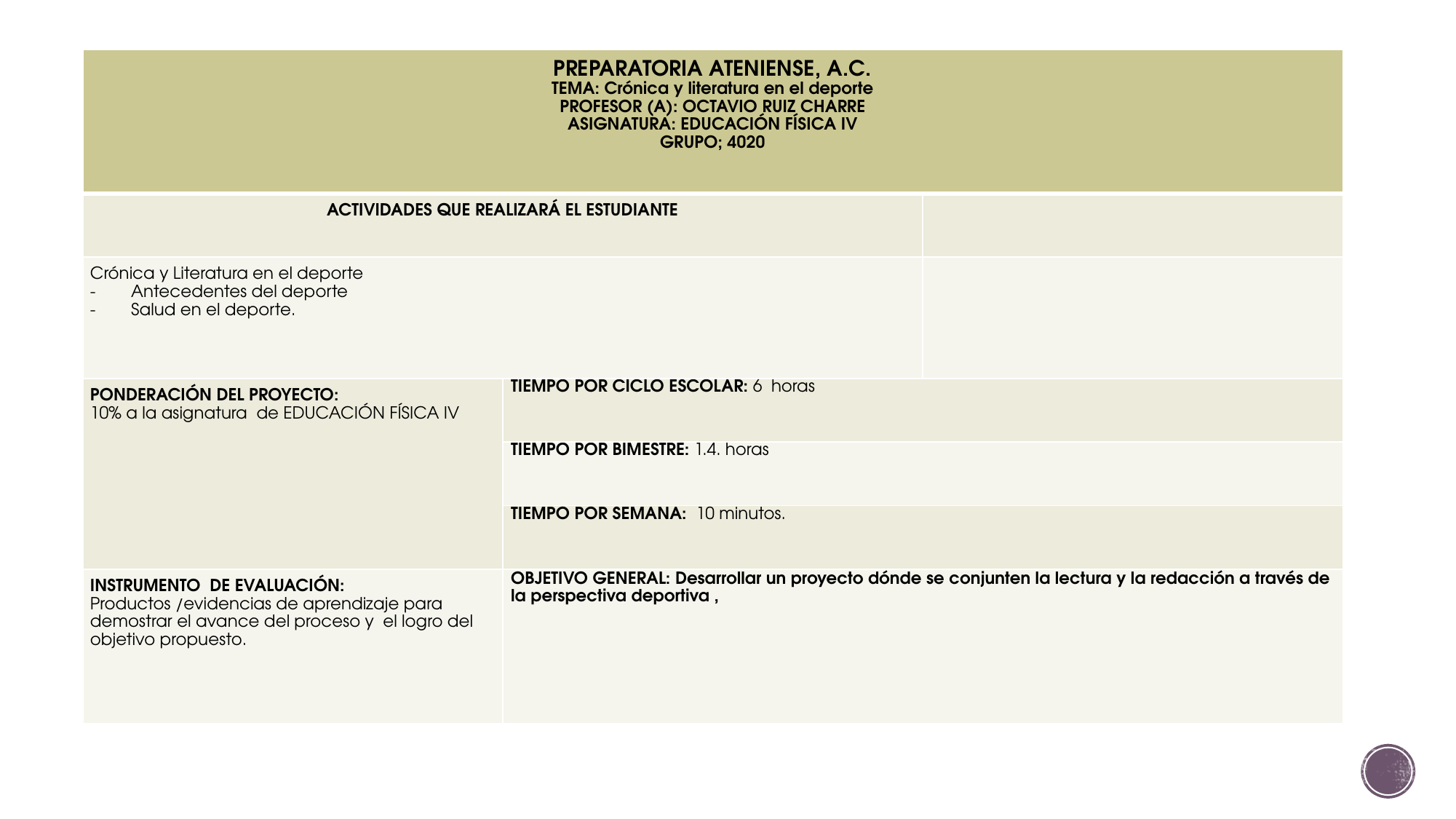

| PREPARATORIA ATENIENSE, A.C. TEMA: Crónica y literatura en el deporte PROFESOR (A): OCTAVIO RUIZ CHARRE ASIGNATURA: EDUCACIÓN FÍSICA IV GRUPO; 4020 |  |  |
| --- | --- | --- |
| ACTIVIDADES QUE REALIZARÁ EL ESTUDIANTE |  |  |
| Crónica y Literatura en el deporte Antecedentes del deporte Salud en el deporte. |  |  |
| PONDERACIÓN DEL PROYECTO: 10% a la asignatura de EDUCACIÓN FÍSICA IV | TIEMPO POR CICLO ESCOLAR: 6 horas |  |
|  | TIEMPO POR BIMESTRE: 1.4. horas |  |
|  | TIEMPO POR SEMANA: 10 minutos. |  |
| INSTRUMENTO DE EVALUACIÓN: Productos /evidencias de aprendizaje para demostrar el avance del proceso y el logro del objetivo propuesto. | OBJETIVO GENERAL: Desarrollar un proyecto dónde se conjunten la lectura y la redacción a través de la perspectiva deportiva , |  |